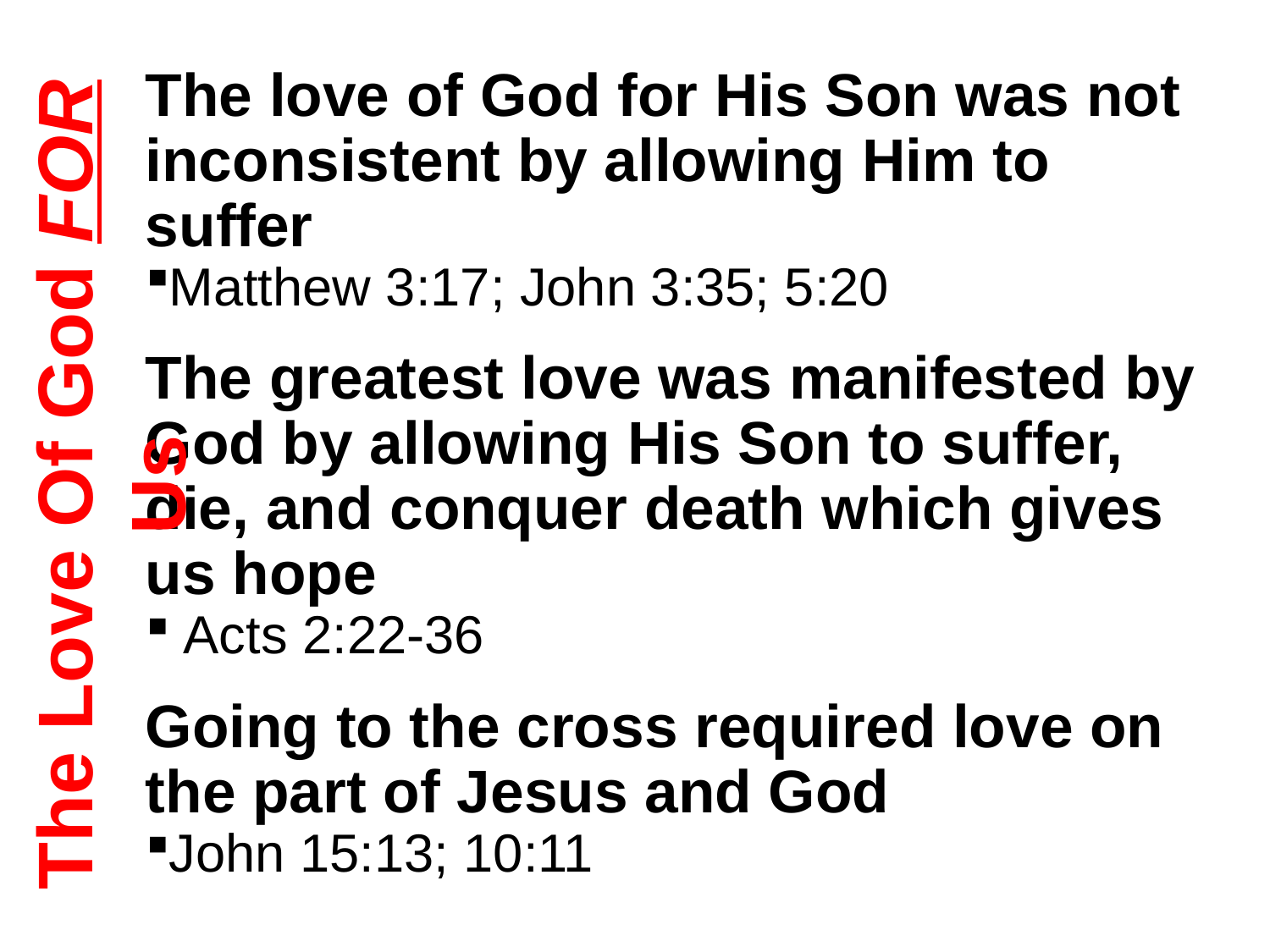

The love of God for His Son was not inconsistent by allowing Him to suffer
Matthew 3:17; John 3:35; 5:20
The greatest love was manifested by God by allowing His Son to suffer, die, and conquer death which gives us hope
 Acts 2:22-36
Going to the cross required love on the part of Jesus and God
John 15:13; 10:11
The Love Of God FOR Us